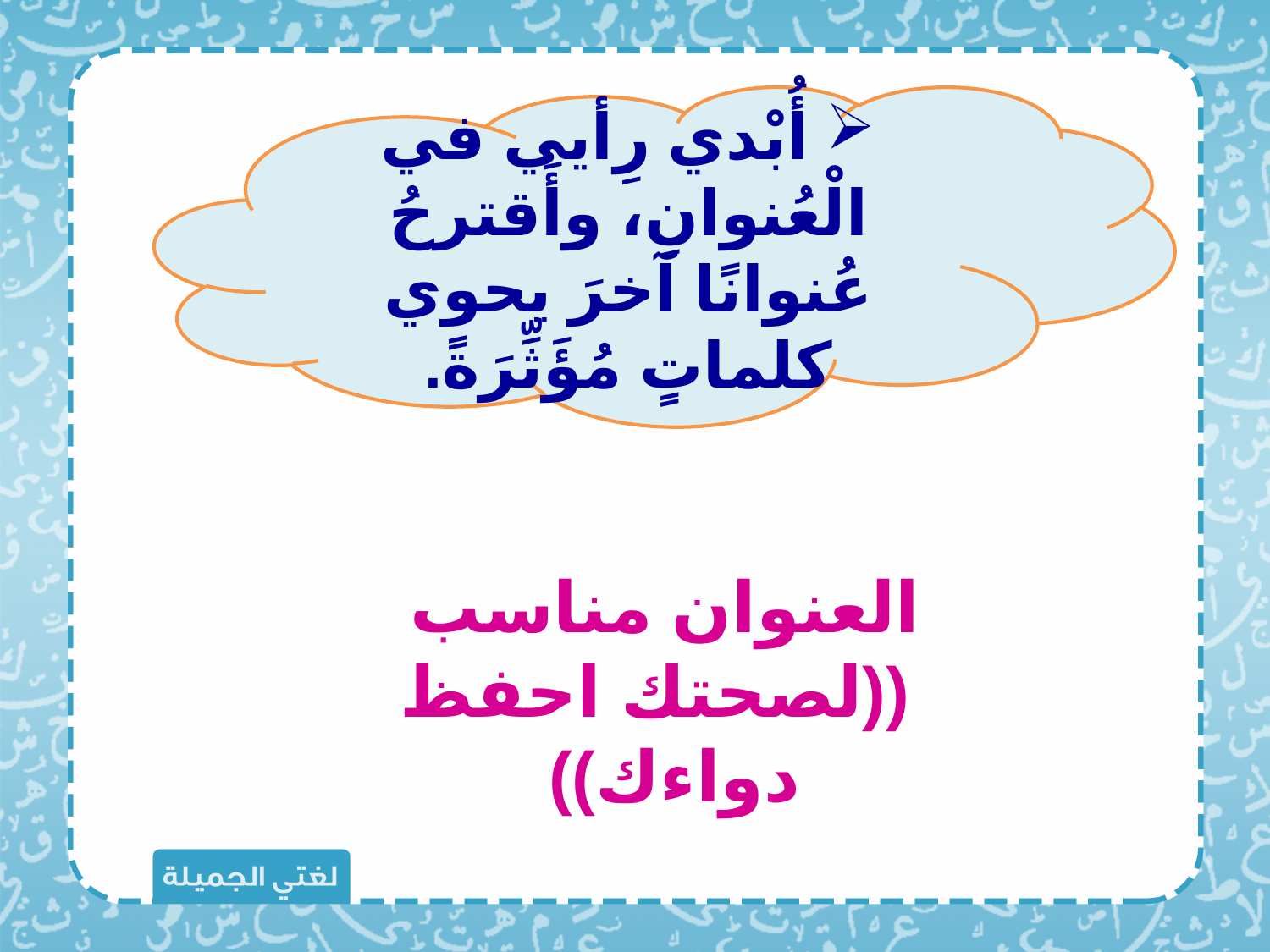

أُبْدي رِأيي في الْعُنوانِ، وأَقترحُ عُنوانًا آخرَ يحوي كلماتٍ مُؤَثِّرَةً.
العنوان مناسب
 ((لصحتك احفظ دواءك))